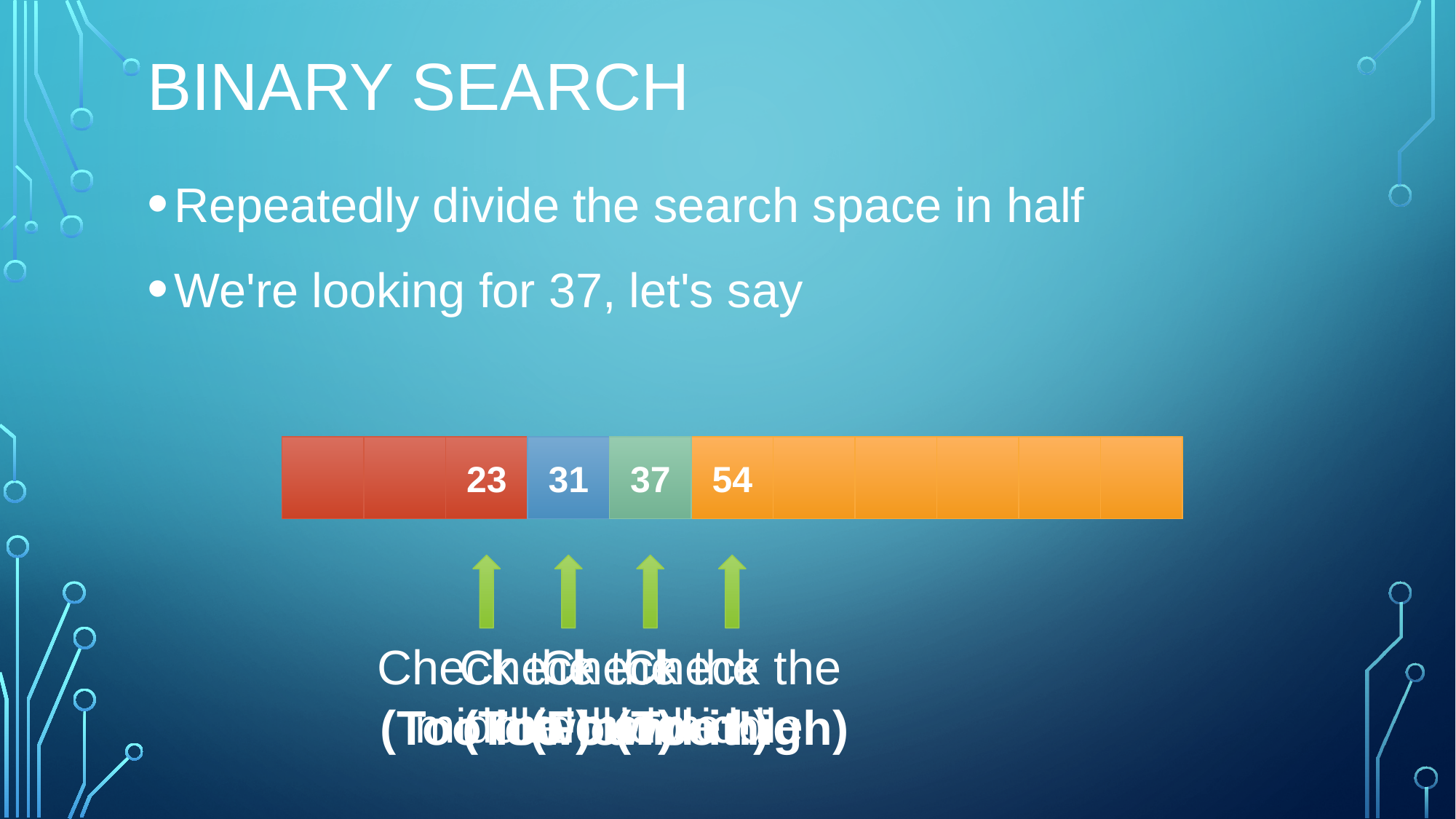

# Binary search
Repeatedly divide the search space in half
We're looking for 37, let's say

54

23

31

37

Check the middle

Check the middle

Check the middle

Check the middle
(Too low)
(Too low)
(Found it!)
(Too high)